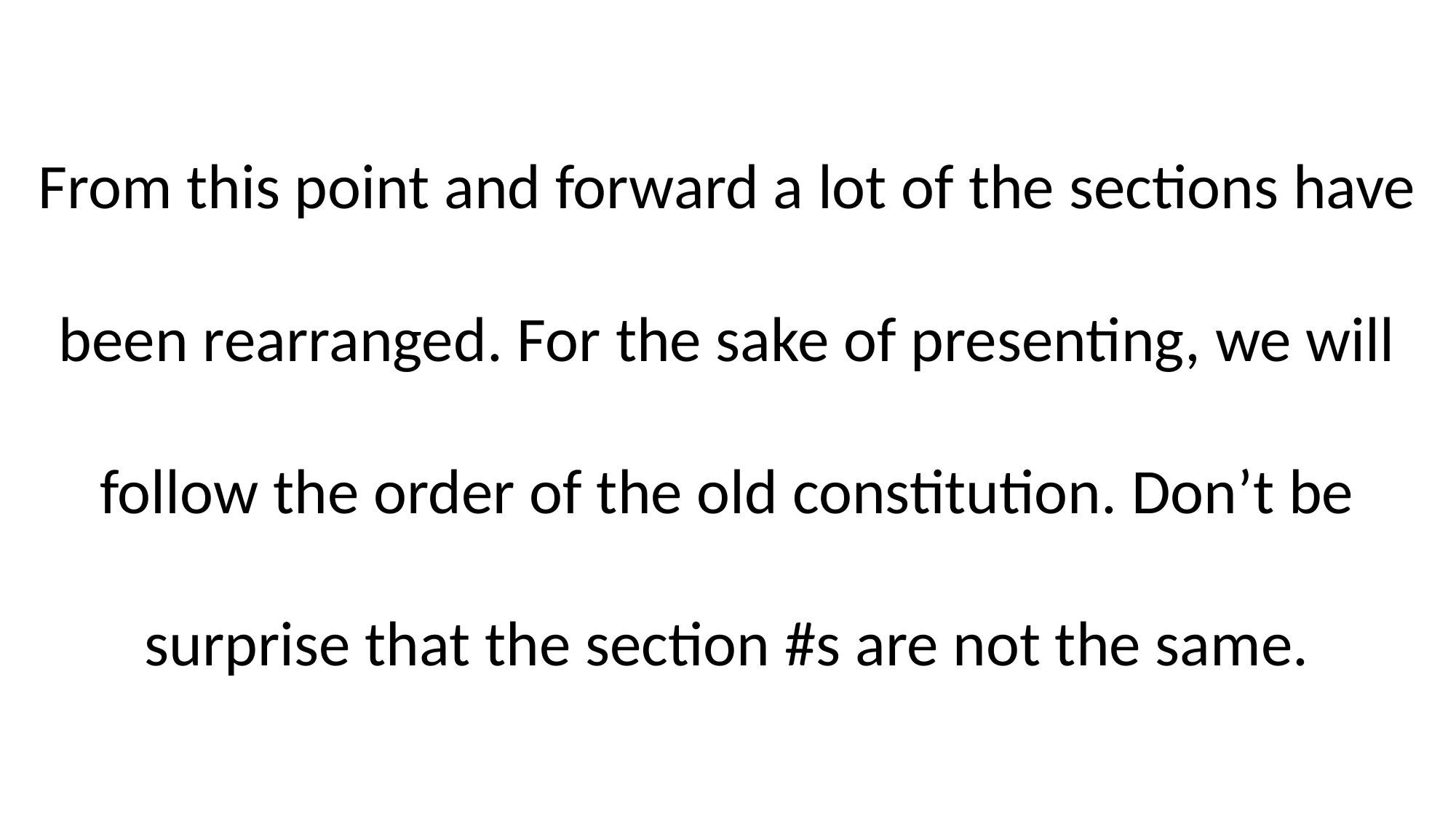

From this point and forward a lot of the sections have been rearranged. For the sake of presenting, we will follow the order of the old constitution. Don’t be surprise that the section #s are not the same.